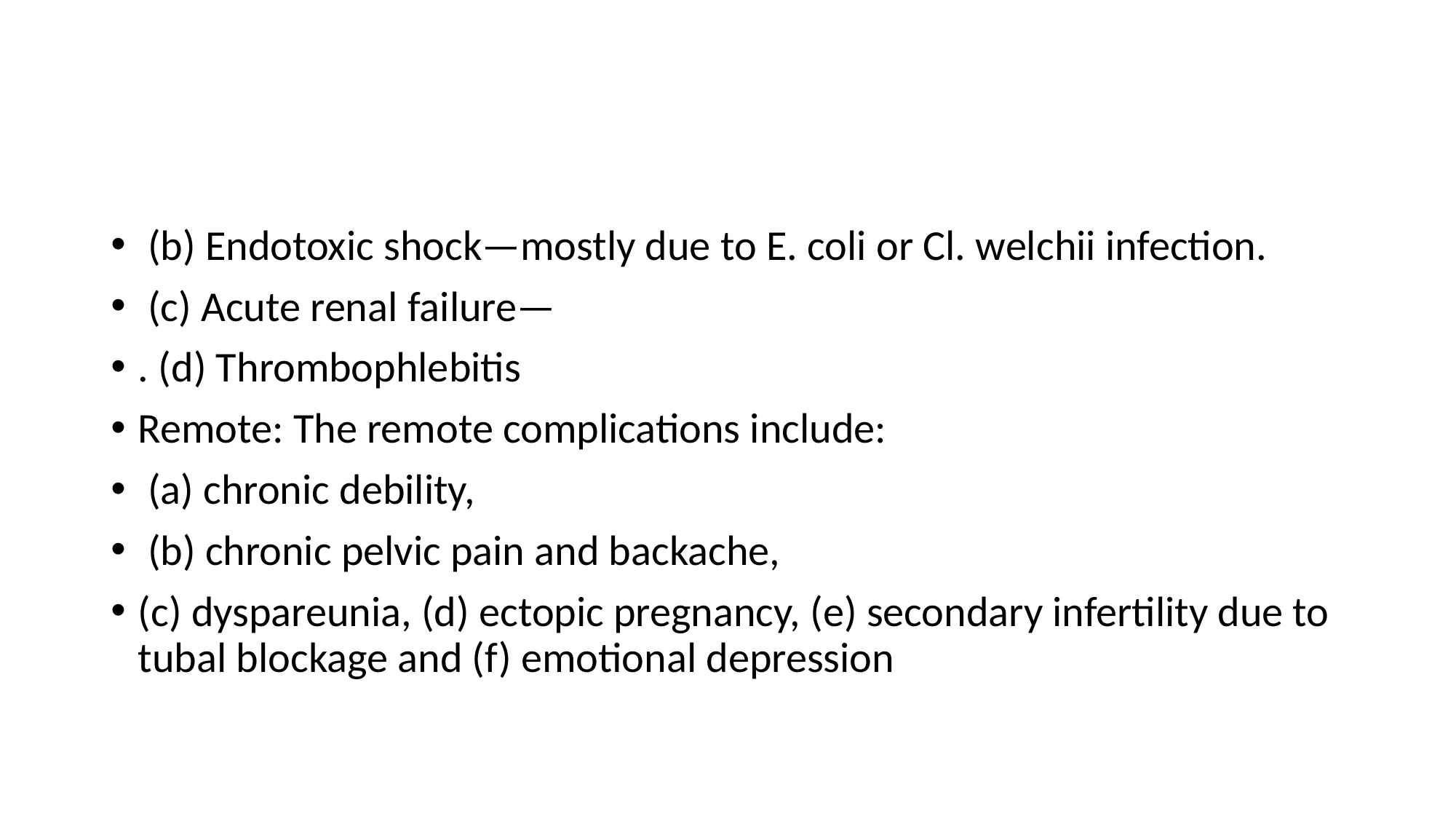

#
 (b) Endotoxic shock—mostly due to E. coli or Cl. welchii infection.
 (c) Acute renal failure—
. (d) Thrombophlebitis
Remote: The remote complications include:
 (a) chronic debility,
 (b) chronic pelvic pain and backache,
(c) dyspareunia, (d) ectopic pregnancy, (e) secondary infertility due to tubal blockage and (f) emotional depression